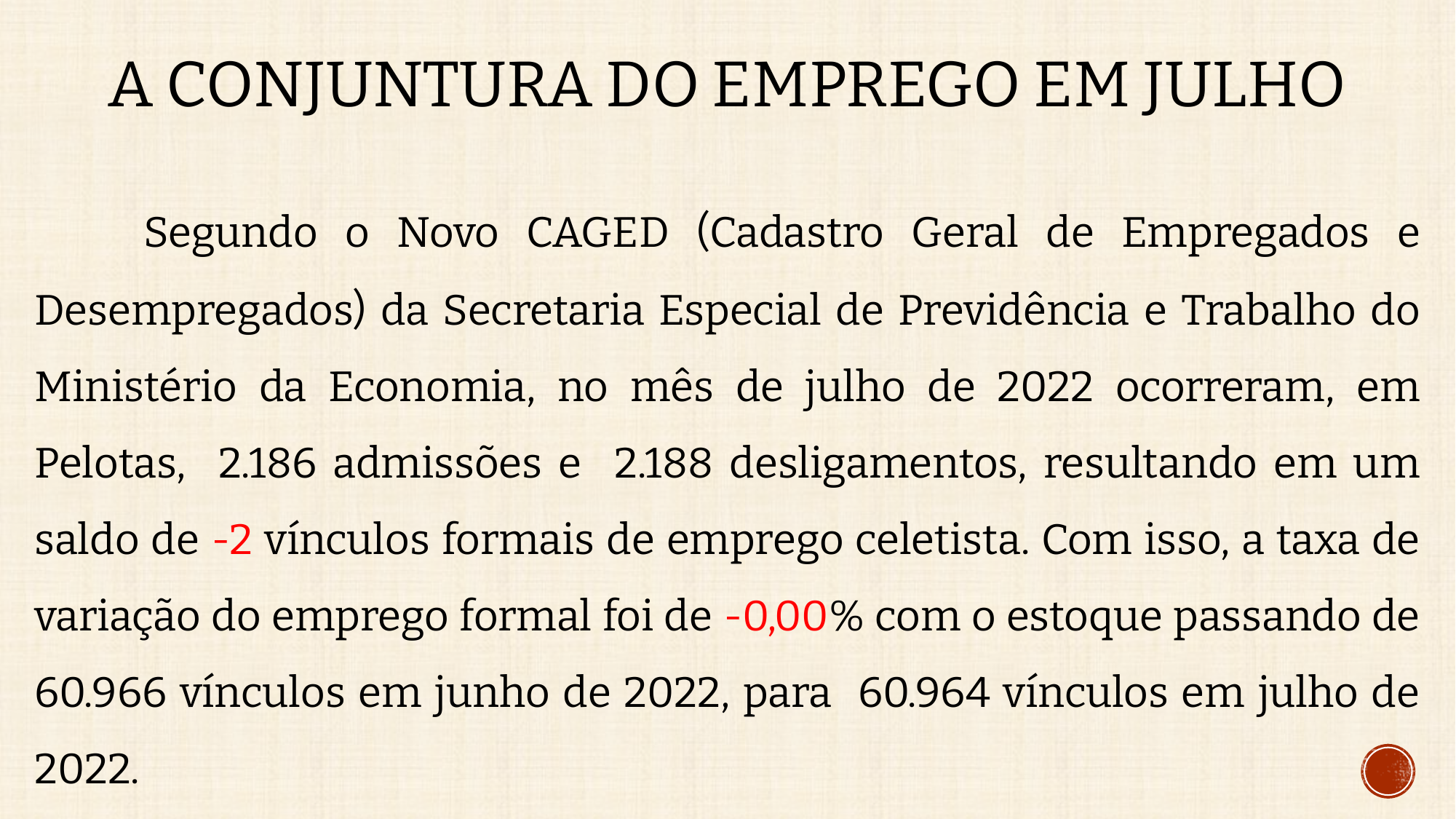

# A conjuntura do emprego em julho
	Segundo o Novo CAGED (Cadastro Geral de Empregados e Desempregados) da Secretaria Especial de Previdência e Trabalho do Ministério da Economia, no mês de julho de 2022 ocorreram, em Pelotas,  2.186 admissões e  2.188 desligamentos, resultando em um saldo de -2 vínculos formais de emprego celetista. Com isso, a taxa de variação do emprego formal foi de -0,00% com o estoque passando de 60.966 vínculos em junho de 2022, para  60.964 vínculos em julho de 2022.